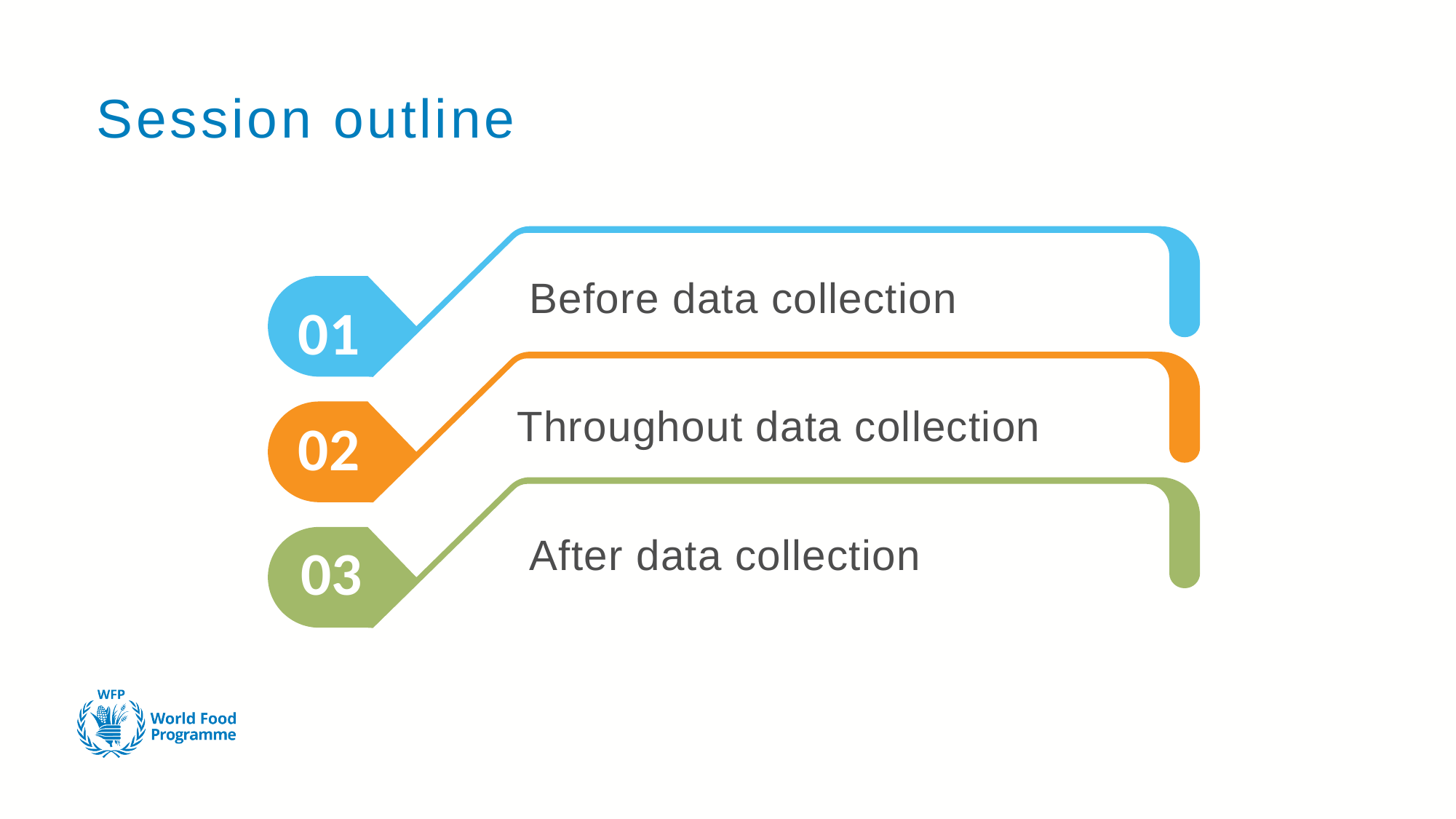

# Session outline

Before data collection

01

Throughout data collection

02

After data collection

03